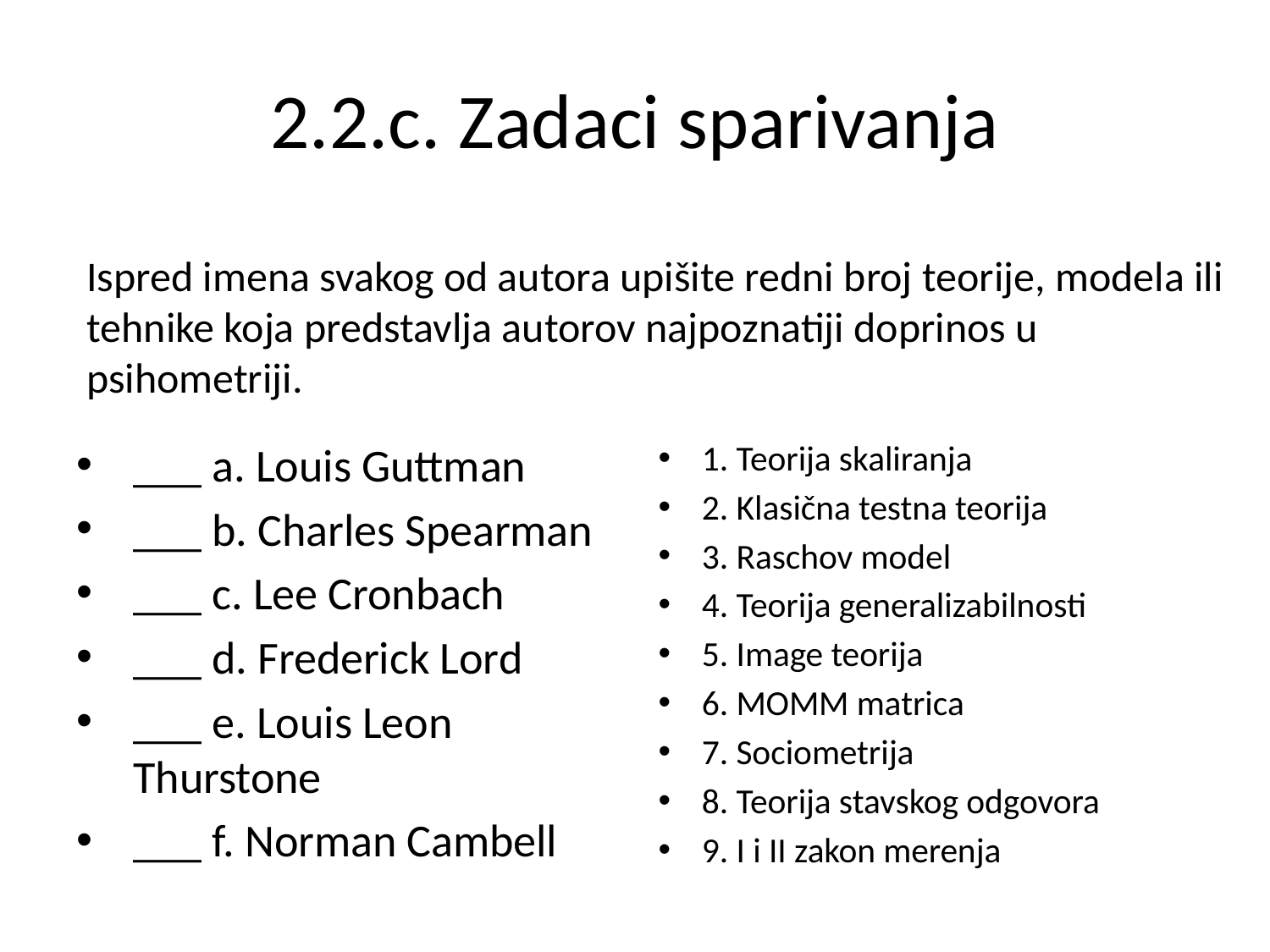

# 2.2.c. Zadaci sparivanja
Ispred imena svakog od autora upišite redni broj teorije, modela ili tehnike koja predstavlja autorov najpoznatiji doprinos u psihometriji.
___ a. Louis Guttman
___ b. Charles Spearman
___ c. Lee Cronbach
___ d. Frederick Lord
___ e. Louis Leon Thurstone
___ f. Norman Cambell
1. Teorija skaliranja
2. Klasična testna teorija
3. Raschov model
4. Teorija generalizabilnosti
5. Image teorija
6. MOMM matrica
7. Sociometrija
8. Teorija stavskog odgovora
9. I i II zakon merenja